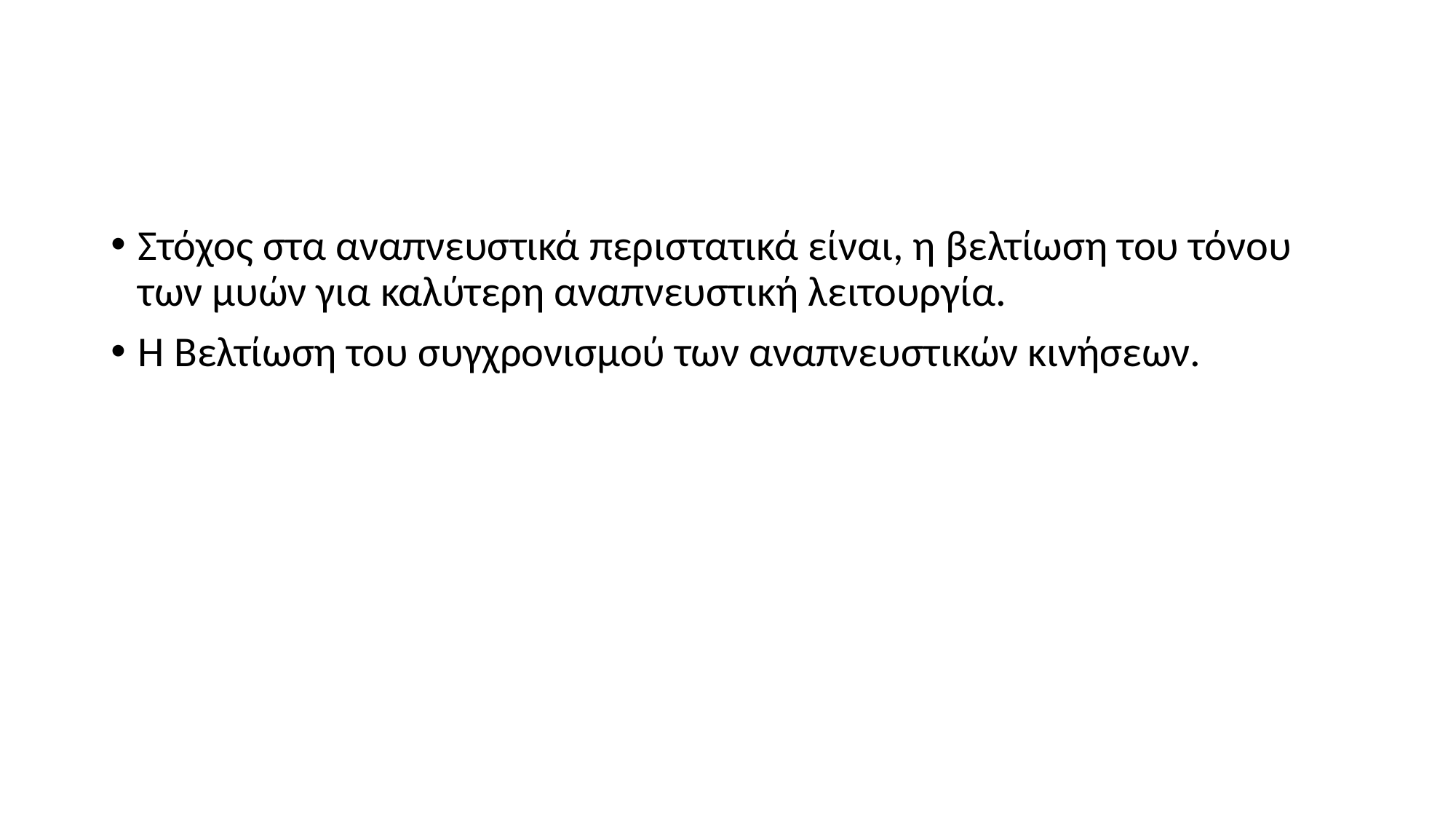

Στόχος στα αναπνευστικά περιστατικά είναι, η βελτίωση του τόνου των μυών για καλύτερη αναπνευστική λειτουργία.
Η Βελτίωση του συγχρονισμού των αναπνευστικών κινήσεων.